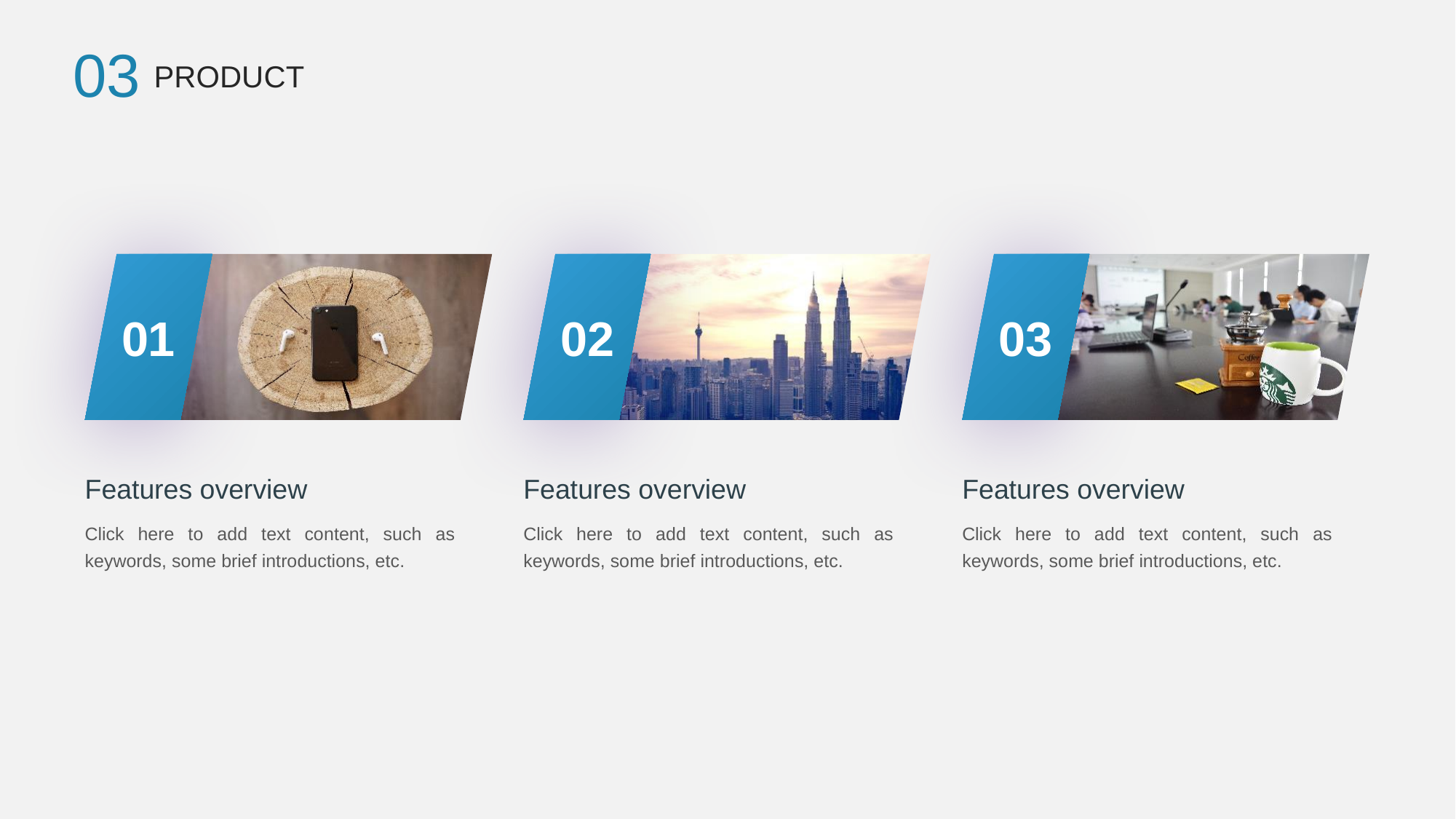

03
PRODUCT
01

02

03

Features overview
Click here to add text content, such as keywords, some brief introductions, etc.
Features overview
Click here to add text content, such as keywords, some brief introductions, etc.
Features overview
Click here to add text content, such as keywords, some brief introductions, etc.